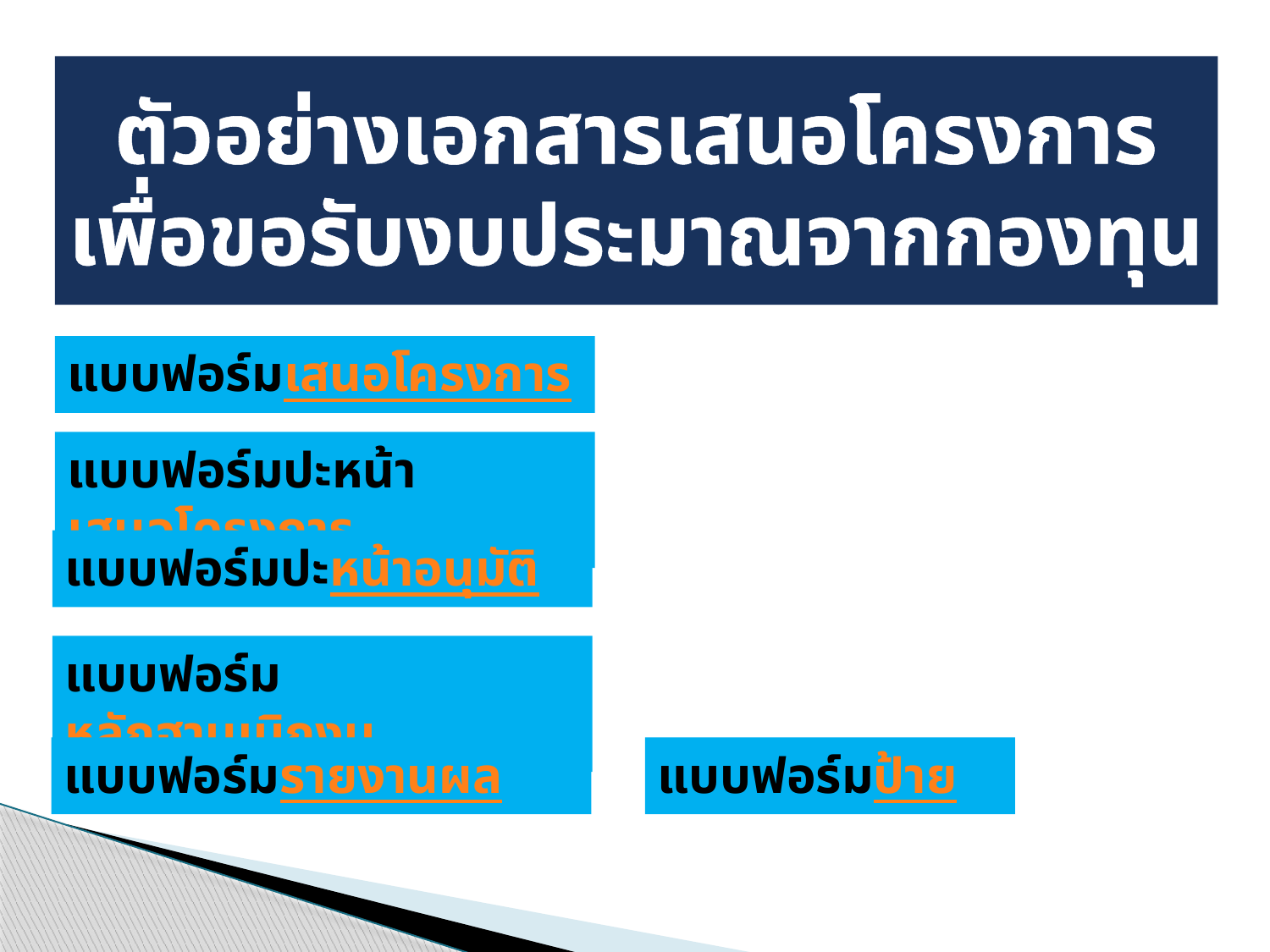

# ตัวอย่างเอกสารเสนอโครงการ เพื่อขอรับงบประมาณจากกองทุน
แบบฟอร์มเสนอโครงการ
แบบฟอร์มปะหน้าเสนอโครงการ
แบบฟอร์มปะหน้าอนุมัติ
แบบฟอร์มหลักฐานเบิกงบ
แบบฟอร์มรายงานผล
แบบฟอร์มป้าย